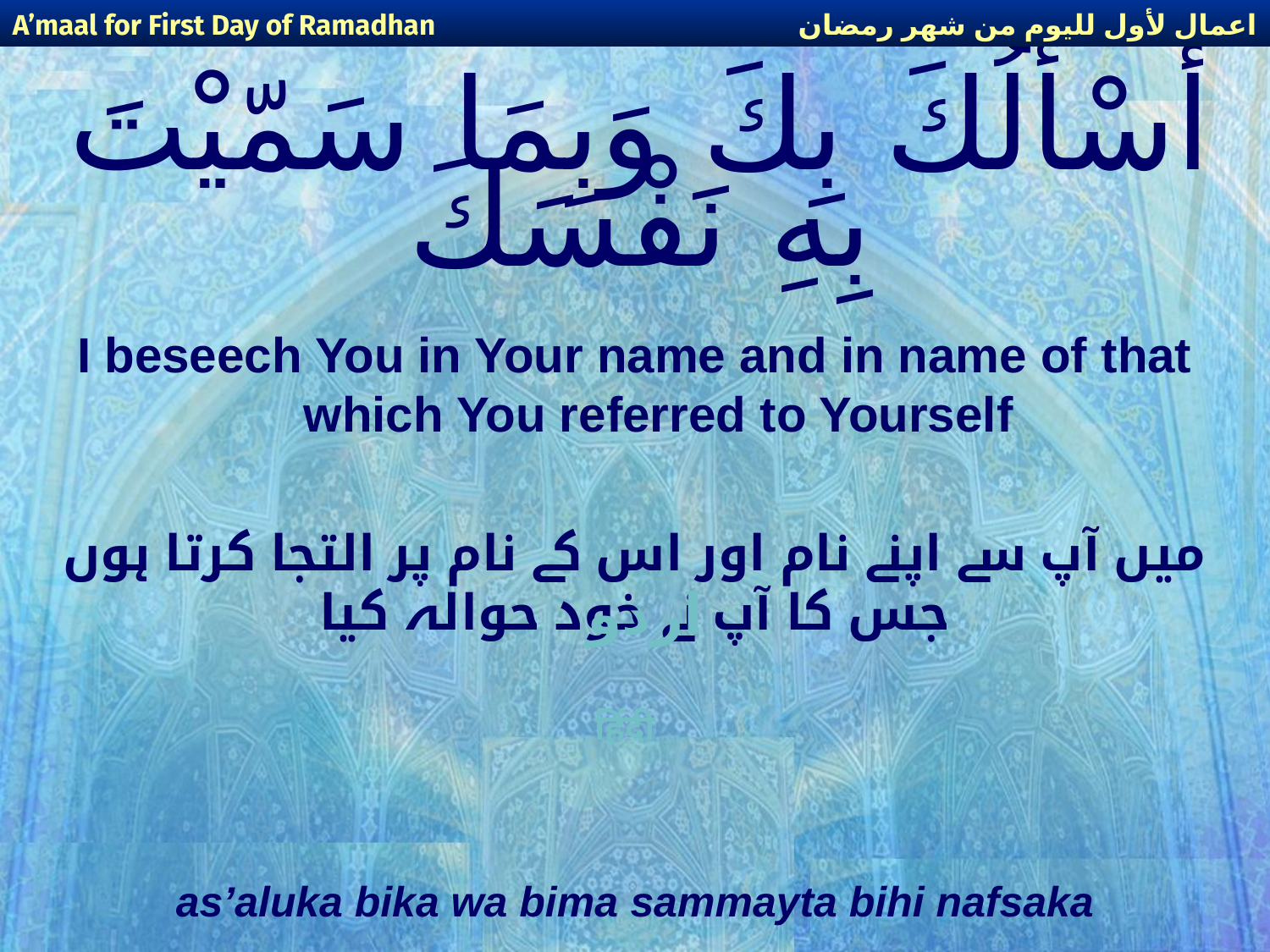

اعمال لأول لليوم من شهر رمضان
A’maal for First Day of Ramadhan
# أَسْأَلُكَ بِكَ وَبِمَا سَمّيْتَ بِهِ نَفْسَكَ
I beseech You in Your name and in name of that which You referred to Yourself

میں آپ سے اپنے نام اور اس کے نام پر التجا کرتا ہوں جس کا آپ نے خود حوالہ کیا

اردو
हिंदी
as’aluka bika wa bima sammayta bihi nafsaka